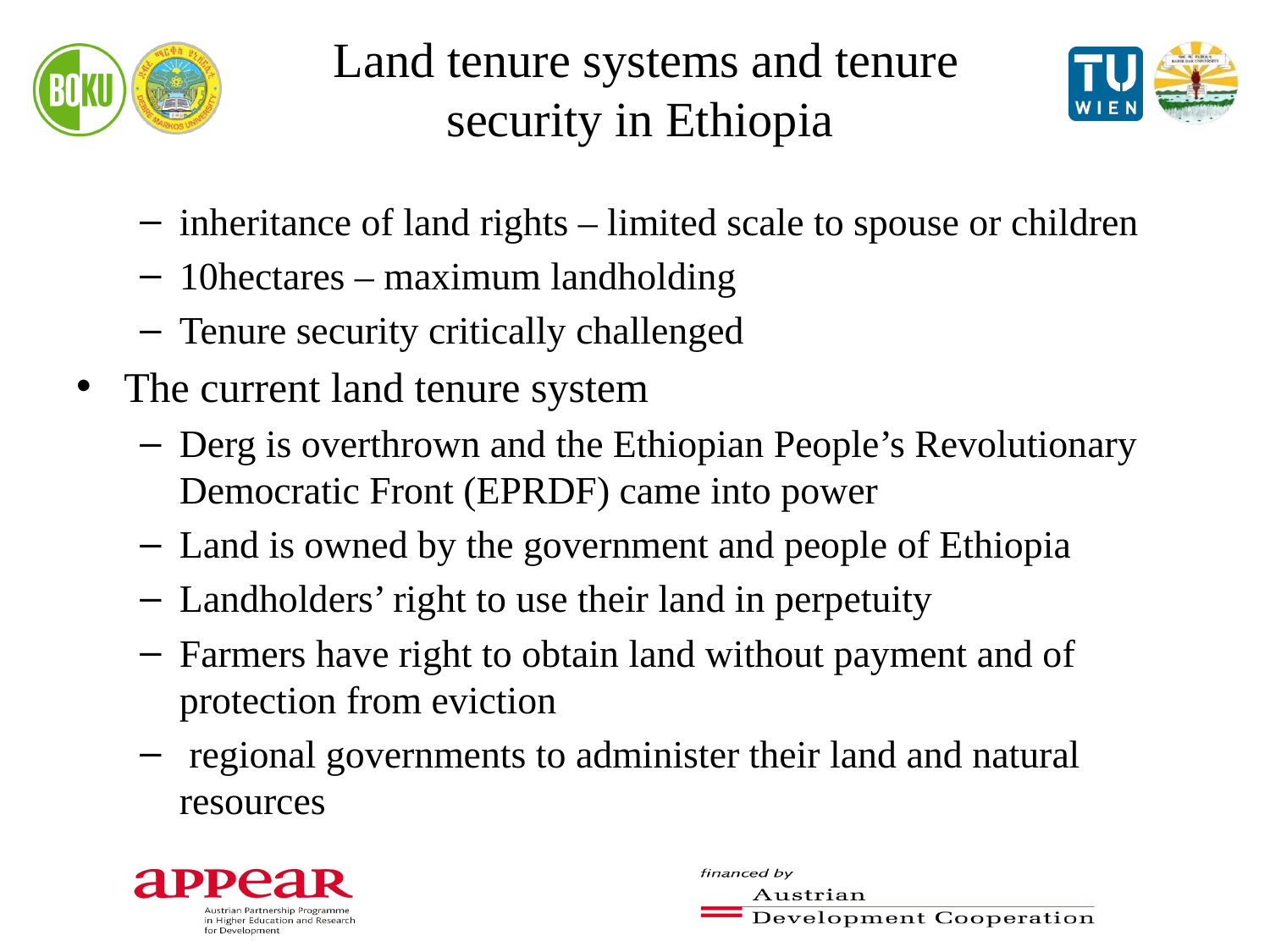

# Land tenure systems and tenure security in Ethiopia
inheritance of land rights – limited scale to spouse or children
10hectares – maximum landholding
Tenure security critically challenged
The current land tenure system
Derg is overthrown and the Ethiopian People’s Revolutionary Democratic Front (EPRDF) came into power
Land is owned by the government and people of Ethiopia
Landholders’ right to use their land in perpetuity
Farmers have right to obtain land without payment and of protection from eviction
 regional governments to administer their land and natural resources